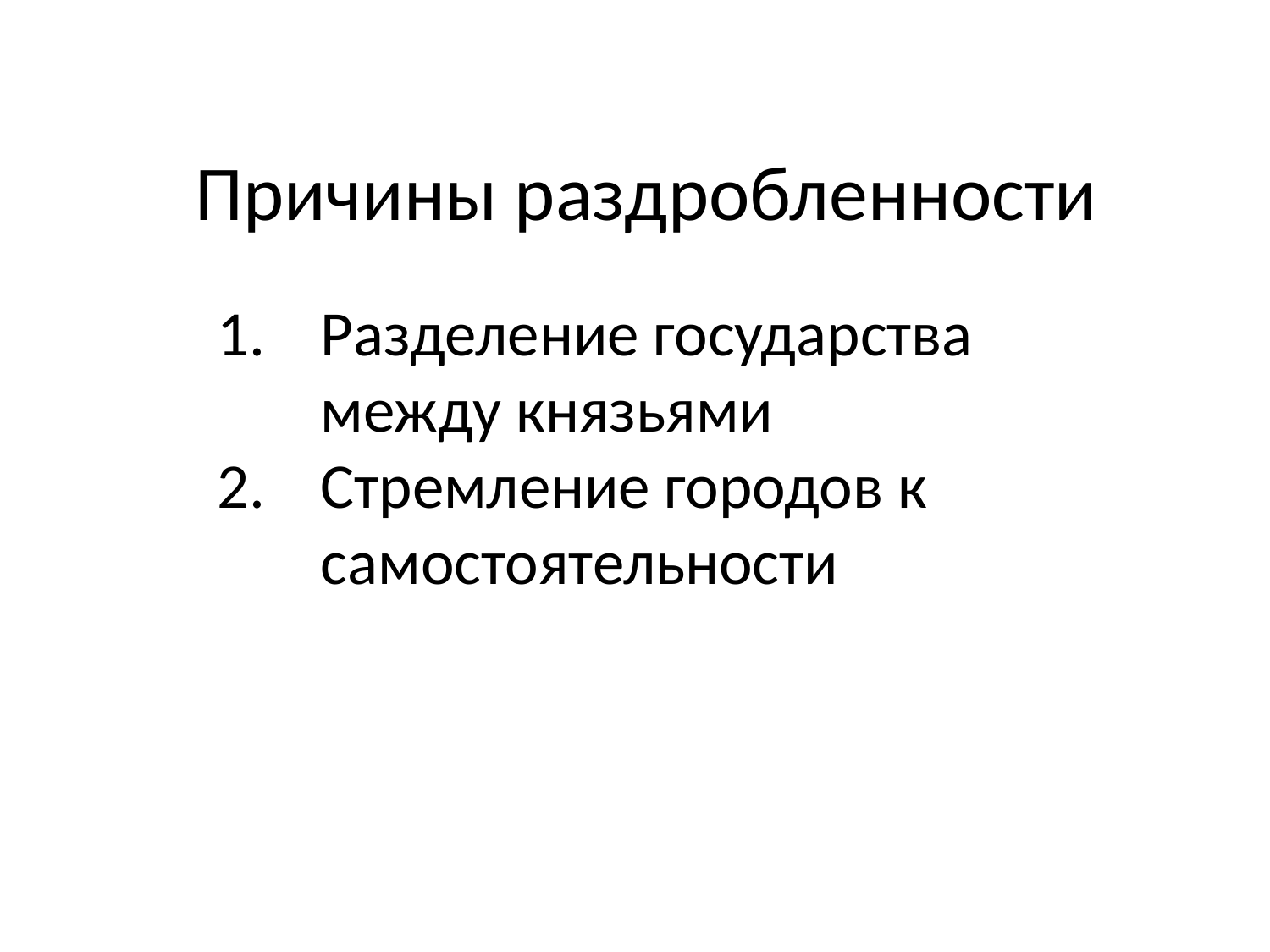

# Причины раздробленности
Разделение государства между князьями
Стремление городов к самостоятельности